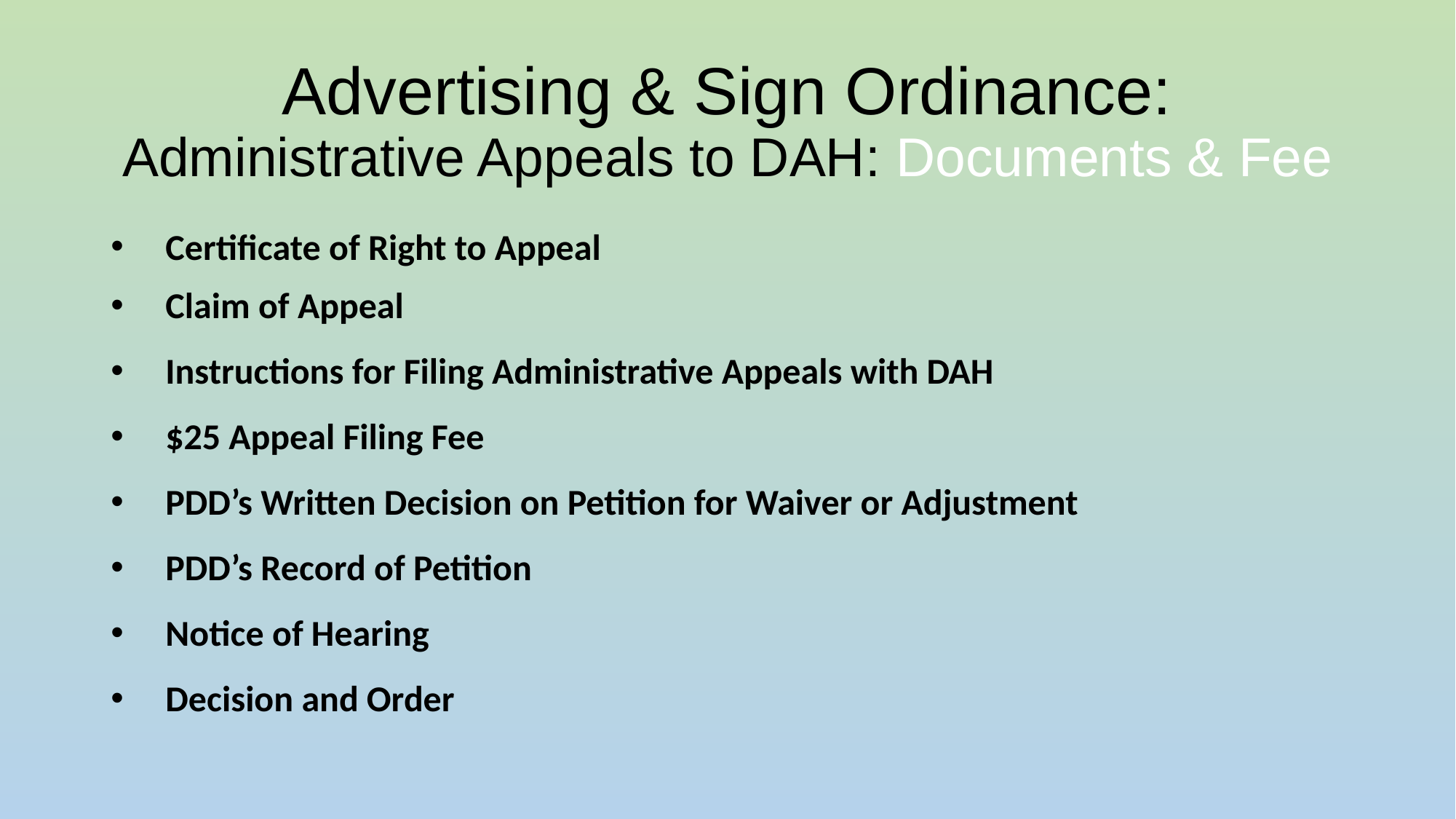

# Advertising & Sign Ordinance: Administrative Appeals to DAH: Documents & Fee
Certificate of Right to Appeal
Claim of Appeal
Instructions for Filing Administrative Appeals with DAH
$25 Appeal Filing Fee
PDD’s Written Decision on Petition for Waiver or Adjustment
PDD’s Record of Petition
Notice of Hearing
Decision and Order